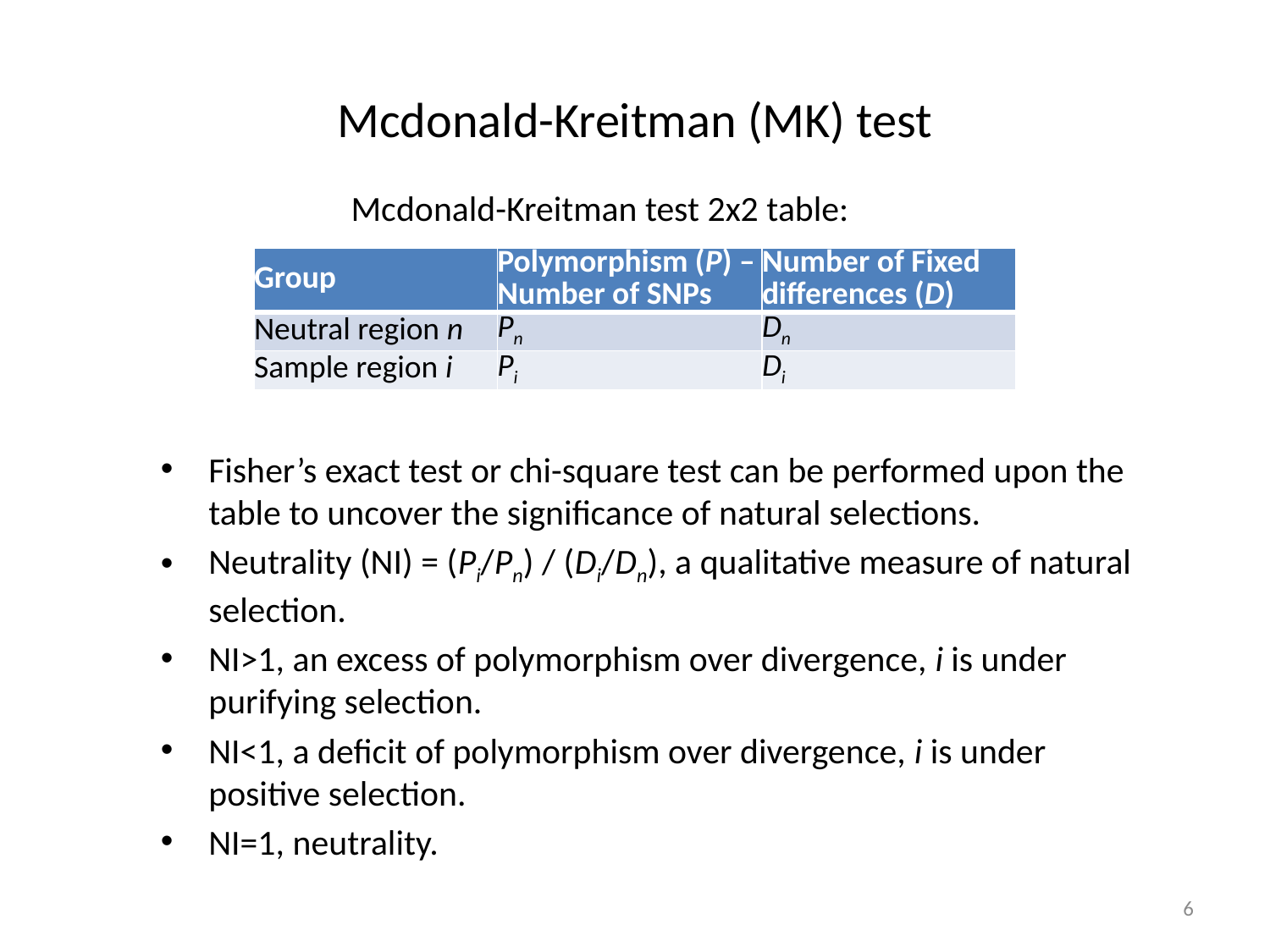

# Mcdonald-Kreitman (MK) test
Mcdonald-Kreitman test 2x2 table:
| Group | Polymorphism (P) – Number of SNPs | Number of Fixed differences (D) |
| --- | --- | --- |
| Neutral region n | Pn | Dn |
| Sample region i | Pi | Di |

Fisher’s exact test or chi-square test can be performed upon the table to uncover the significance of natural selections.
Neutrality (NI) = (Pi/Pn) / (Di/Dn), a qualitative measure of natural selection.
NI>1, an excess of polymorphism over divergence, i is under purifying selection.
NI<1, a deficit of polymorphism over divergence, i is under positive selection.
NI=1, neutrality.

6